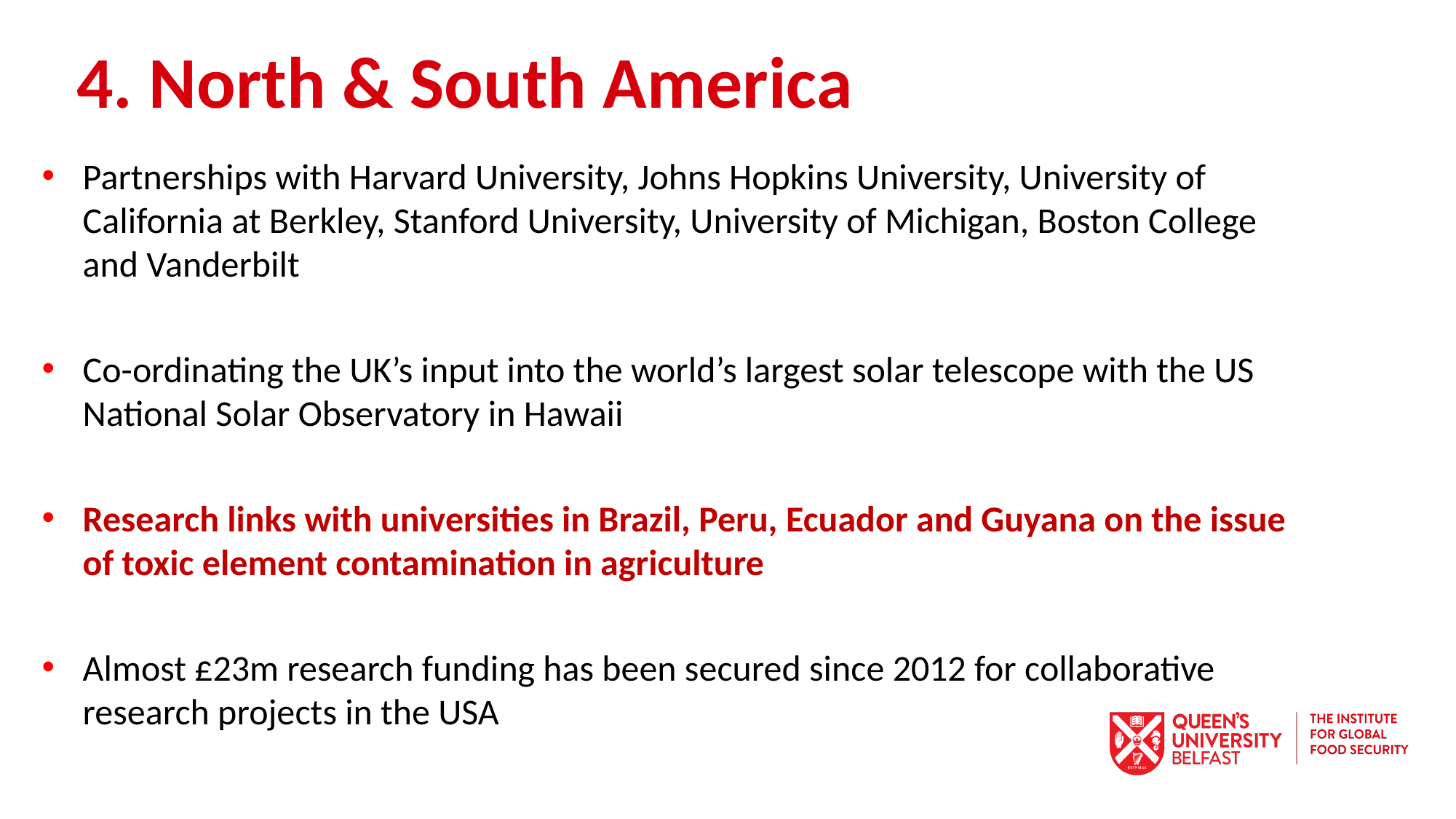

4. North & South America
Partnerships with Harvard University, Johns Hopkins University, University of California at Berkley, Stanford University, University of Michigan, Boston College and Vanderbilt

Co-ordinating the UK’s input into the world’s largest solar telescope with the US National Solar Observatory in Hawaii

Research links with universities in Brazil, Peru, Ecuador and Guyana on the issue of toxic element contamination in agriculture

Almost £23m research funding has been secured since 2012 for collaborative research projects in the USA